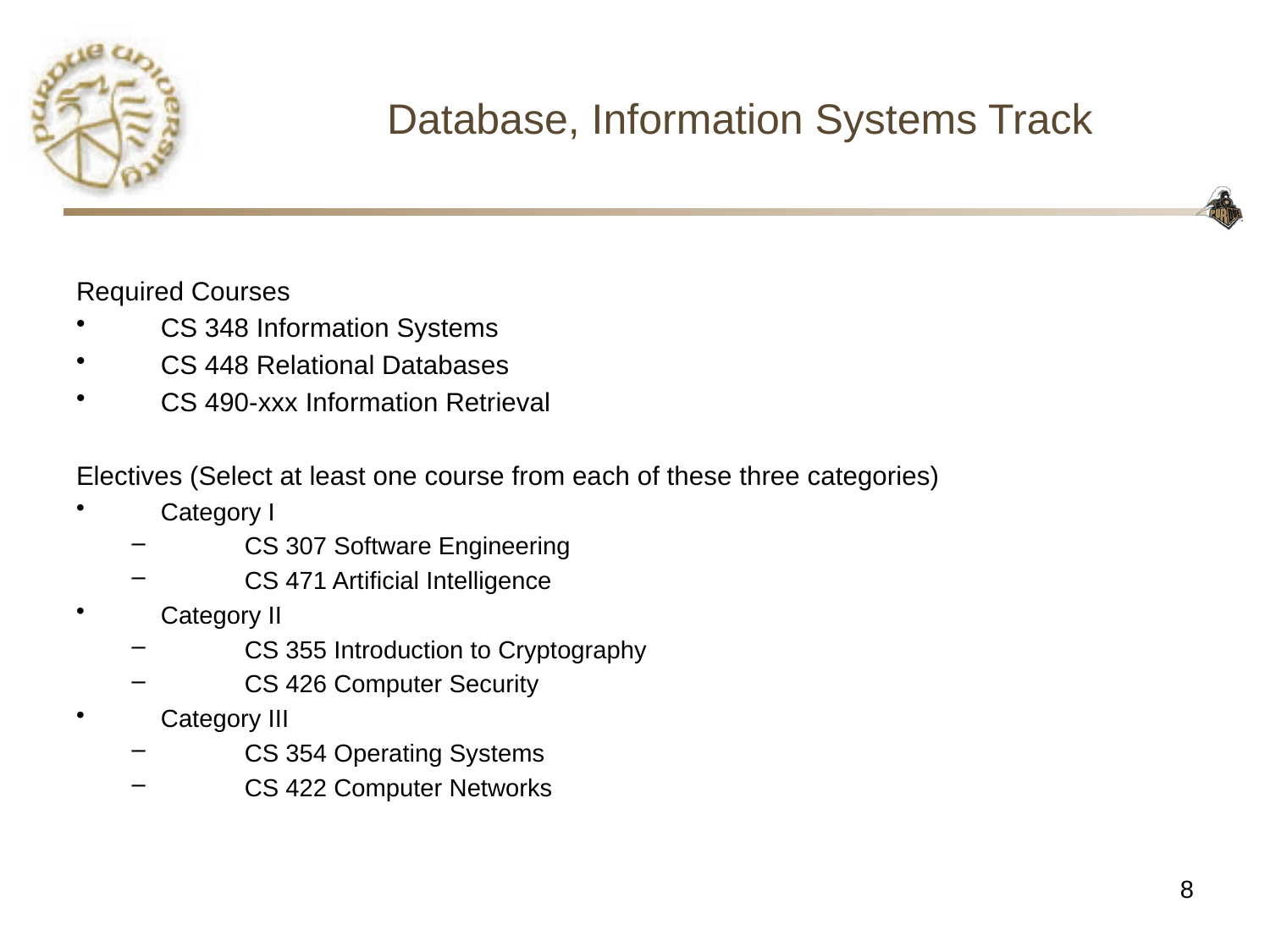

Database, Information Systems Track
Required Courses
CS 348 Information Systems
CS 448 Relational Databases
CS 490-xxx Information Retrieval

Electives (Select at least one course from each of these three categories)
Category I
    CS 307 Software Engineering
    CS 471 Artificial Intelligence
Category II
    CS 355 Introduction to Cryptography
    CS 426 Computer Security
Category III
    CS 354 Operating Systems
    CS 422 Computer Networks

8